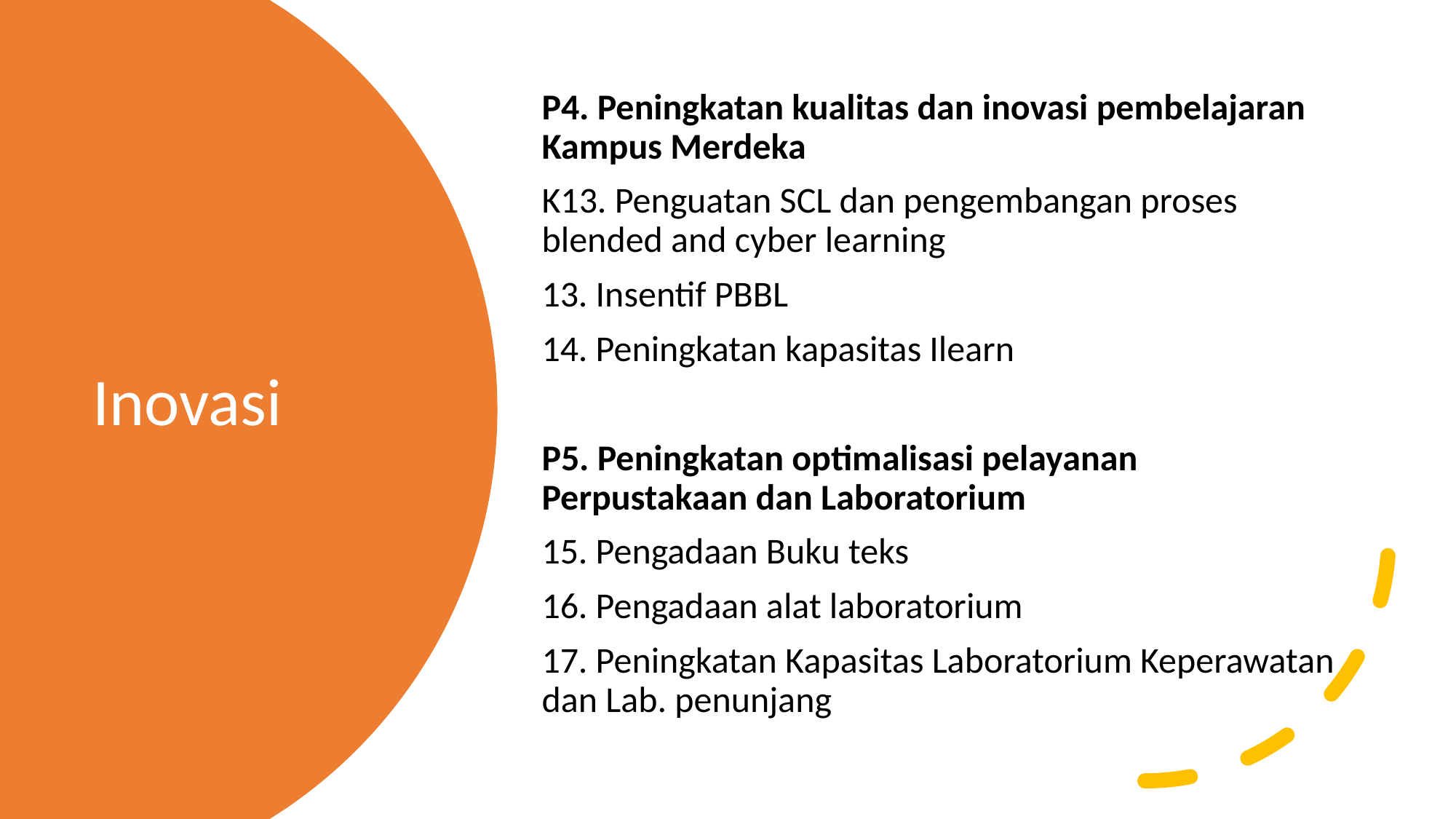

P4. Peningkatan kualitas dan inovasi pembelajaran Kampus Merdeka
K13. Penguatan SCL dan pengembangan proses blended and cyber learning
13. Insentif PBBL
14. Peningkatan kapasitas Ilearn

P5. Peningkatan optimalisasi pelayanan Perpustakaan dan Laboratorium
15. Pengadaan Buku teks
16. Pengadaan alat laboratorium
17. Peningkatan Kapasitas Laboratorium Keperawatan dan Lab. penunjang
# Inovasi